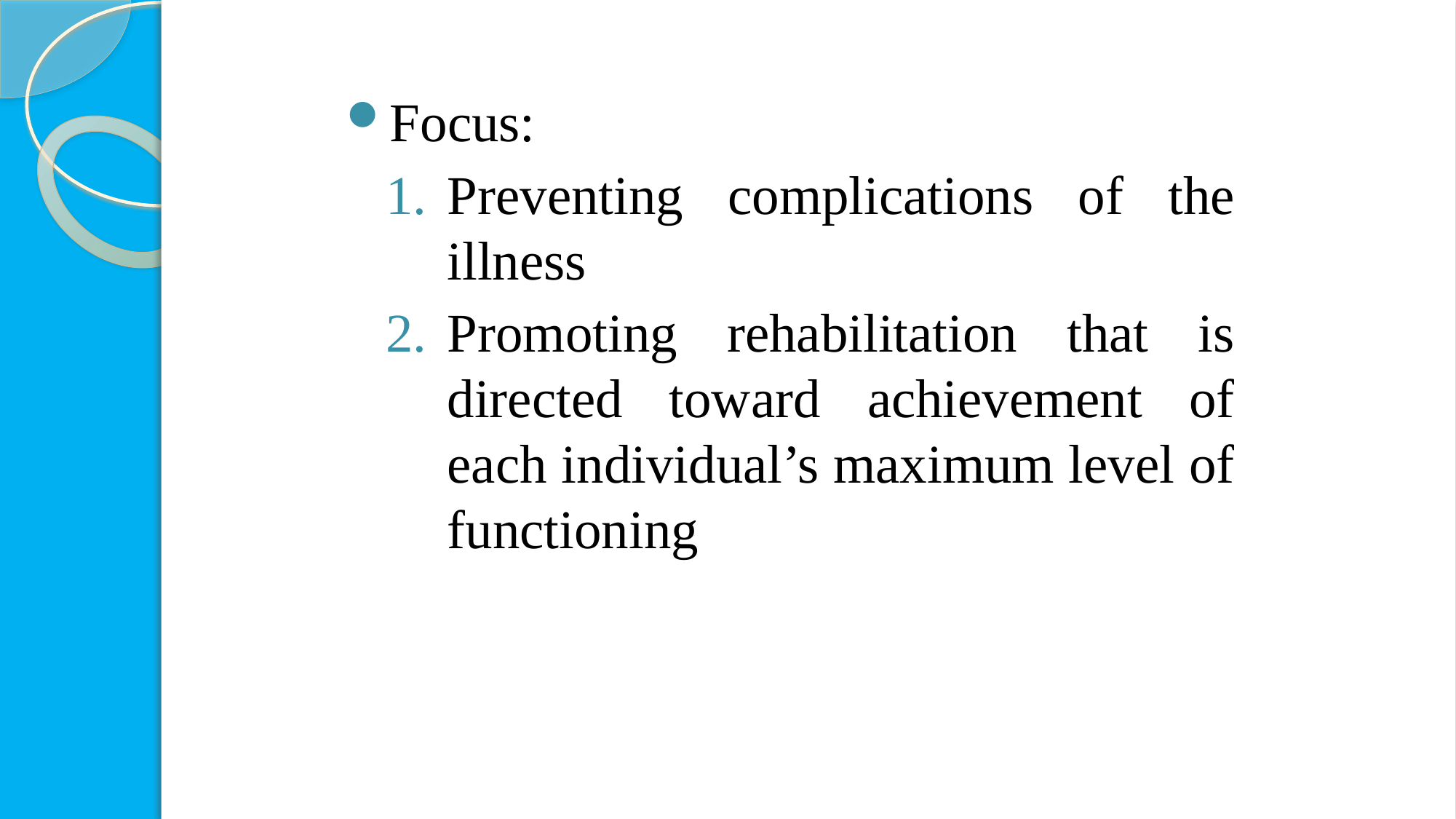

#
Focus:
Preventing complications of the illness
Promoting rehabilitation that is directed toward achievement of each individual’s maximum level of functioning